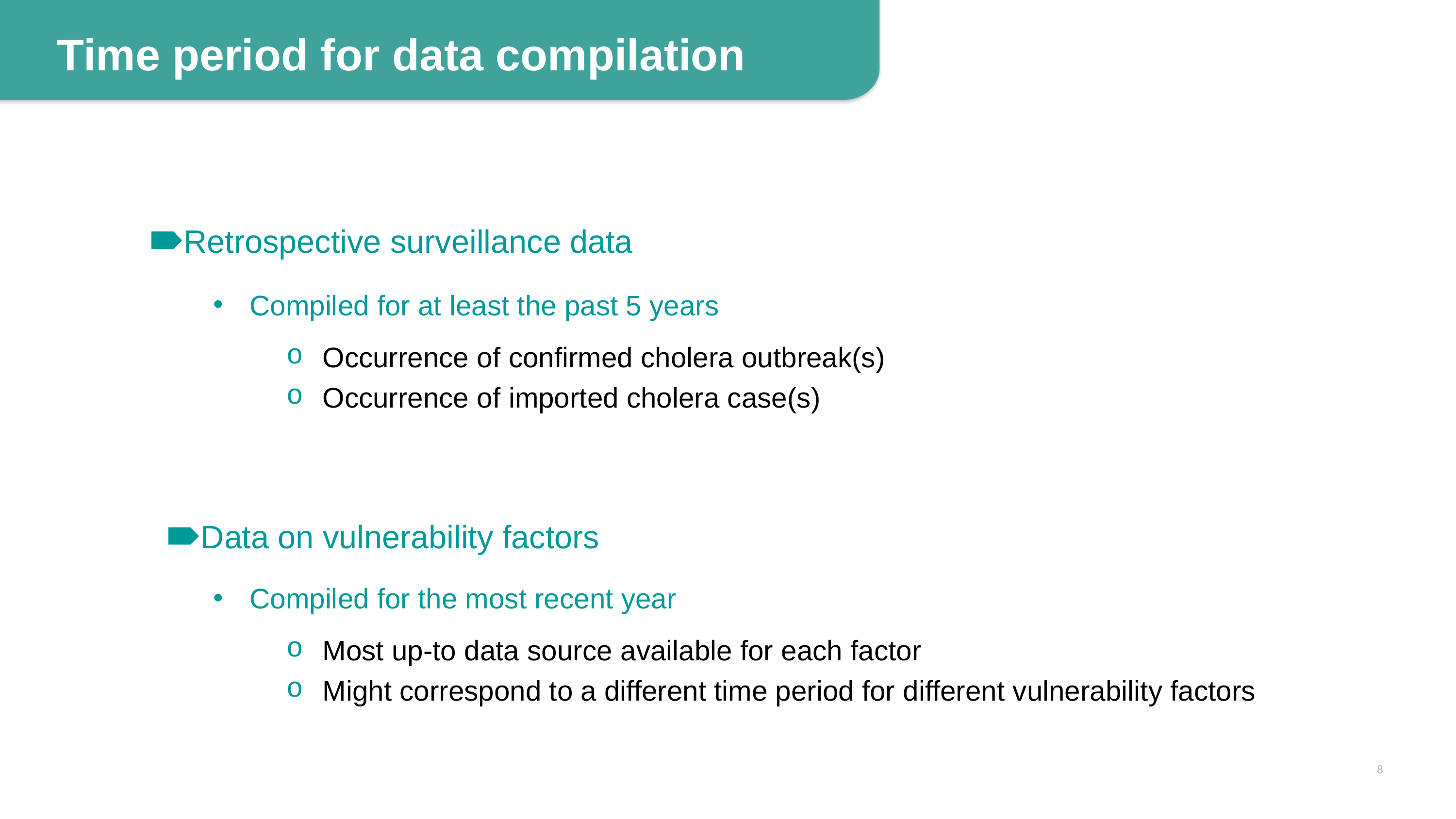

Time period for data compilation
Retrospective surveillance data
Compiled for at least the past 5 years
Occurrence of confirmed cholera outbreak(s)
Occurrence of imported cholera case(s)
Data on vulnerability factors
Compiled for the most recent year
Most up-to data source available for each factor
Might correspond to a different time period for different vulnerability factors

8